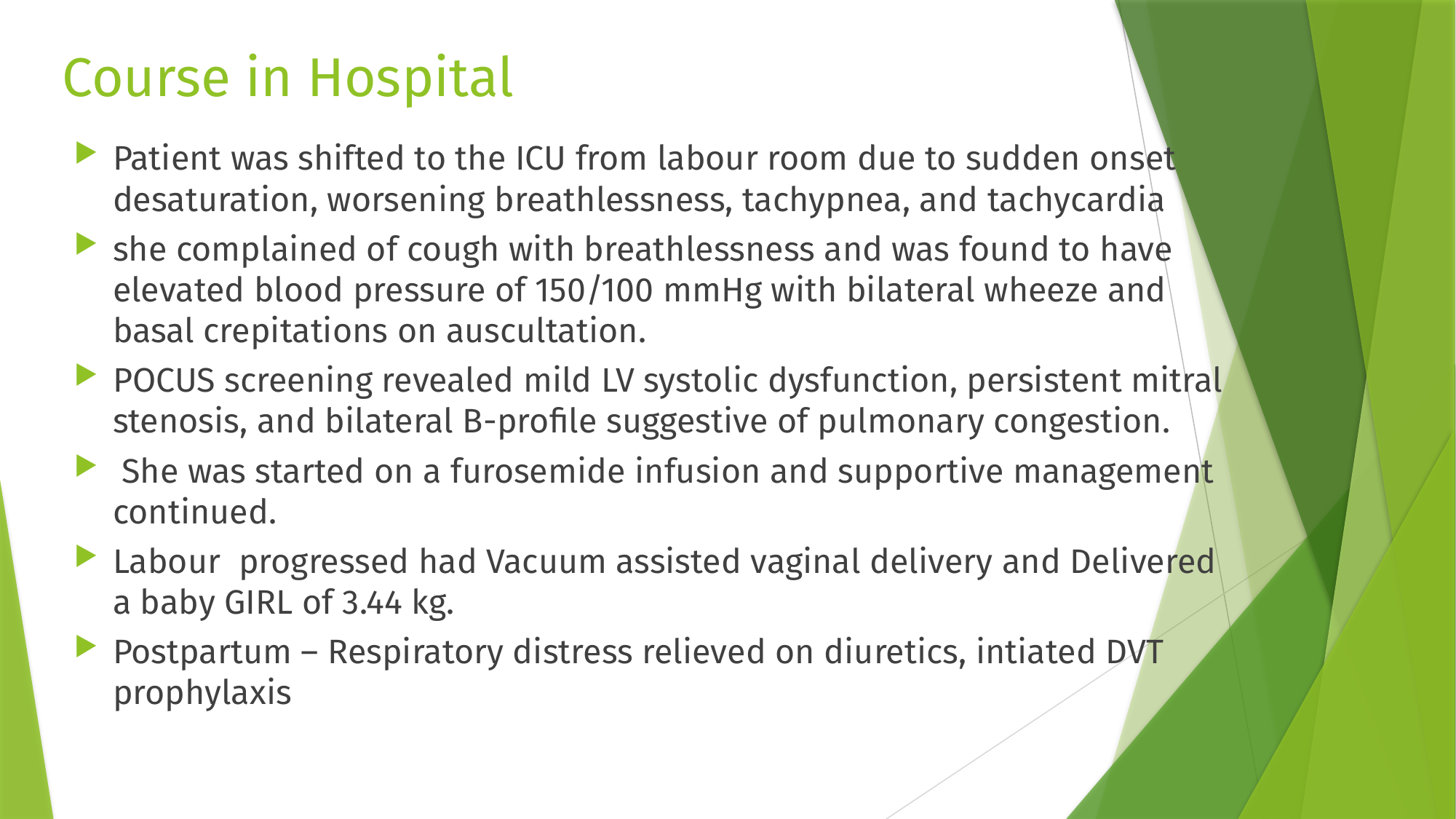

# Course in Hospital
Patient was shifted to the ICU from labour room due to sudden onset desaturation, worsening breathlessness, tachypnea, and tachycardia
she complained of cough with breathlessness and was found to have elevated blood pressure of 150/100 mmHg with bilateral wheeze and basal crepitations on auscultation.
POCUS screening revealed mild LV systolic dysfunction, persistent mitral stenosis, and bilateral B-profile suggestive of pulmonary congestion.
 She was started on a furosemide infusion and supportive management continued.
Labour  progressed had Vacuum assisted vaginal delivery and Delivered a baby GIRL of 3.44 kg.
Postpartum – Respiratory distress relieved on diuretics, intiated DVT prophylaxis